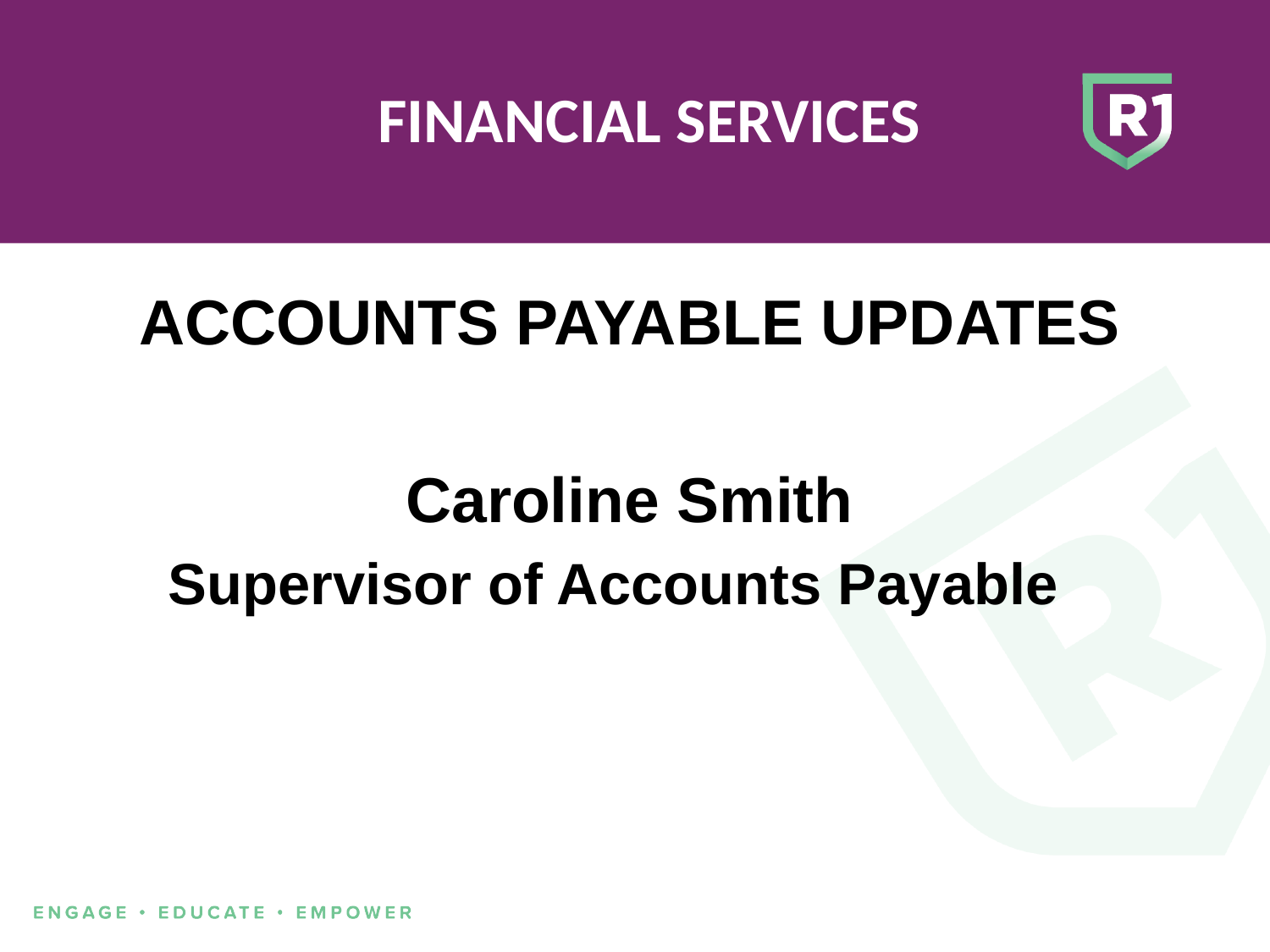

# FINANCIAL SERVICES
ACCOUNTS PAYABLE UPDATES

Caroline Smith
Supervisor of Accounts Payable